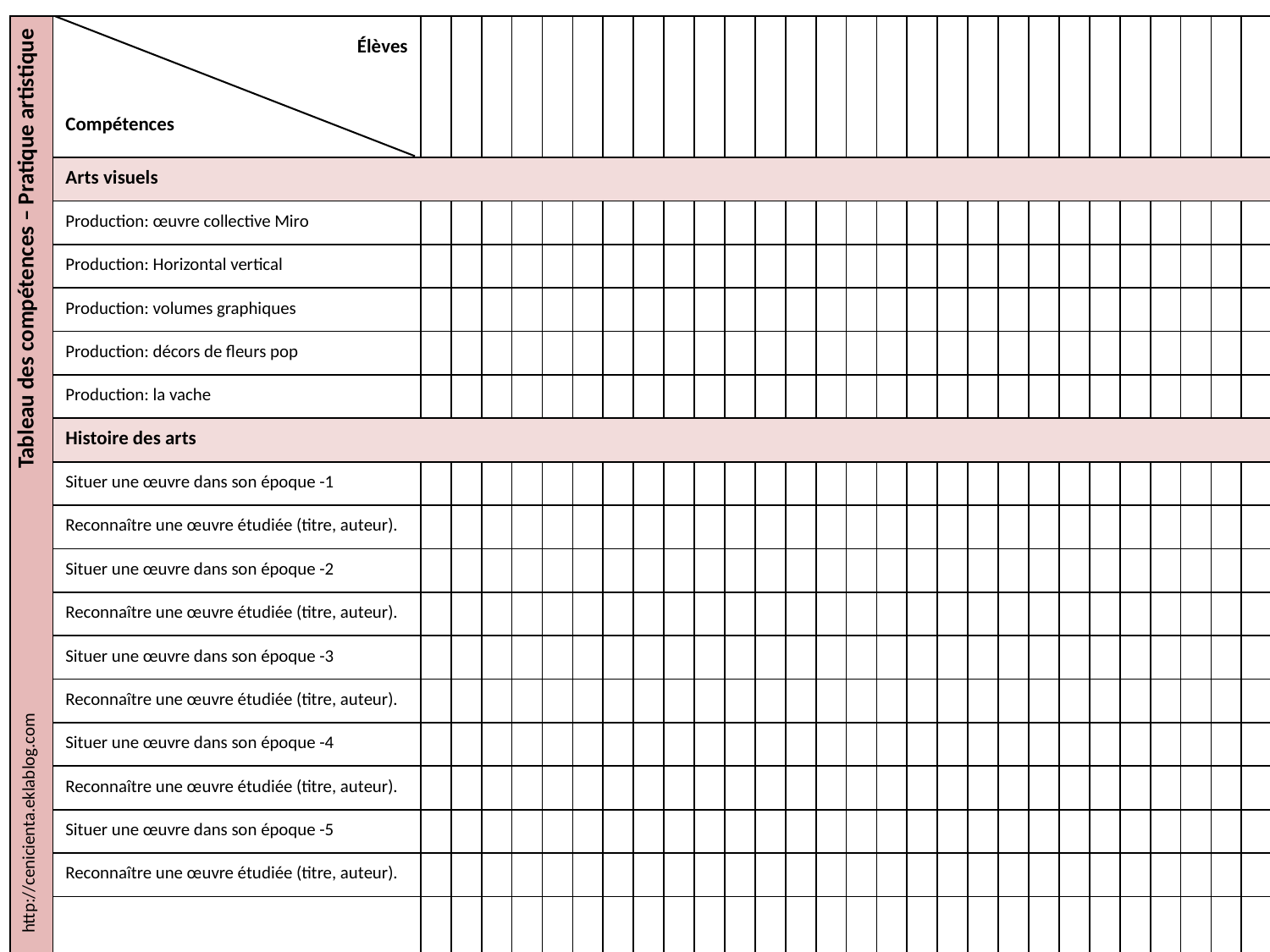

| Tableau des compétences – Pratique artistique | Élèves Compétences |  |  |  |  |  |  |  |  |  |  |  |  |  |  |  |  |  |  |  |  |  |  |  |  |  |  |  |  |  |
| --- | --- | --- | --- | --- | --- | --- | --- | --- | --- | --- | --- | --- | --- | --- | --- | --- | --- | --- | --- | --- | --- | --- | --- | --- | --- | --- | --- | --- | --- | --- |
|  | Arts visuels |  |  |  |  |  |  |  |  |  |  |  |  |  |  |  |  |  |  |  |  |  |  |  |  |  |  |  |  |  |
|  | Production: œuvre collective Miro |  |  |  |  |  |  |  |  |  |  |  |  |  |  |  |  |  |  |  |  |  |  |  |  |  |  |  |  |  |
|  | Production: Horizontal vertical |  |  |  |  |  |  |  |  |  |  |  |  |  |  |  |  |  |  |  |  |  |  |  |  |  |  |  |  |  |
|  | Production: volumes graphiques |  |  |  |  |  |  |  |  |  |  |  |  |  |  |  |  |  |  |  |  |  |  |  |  |  |  |  |  |  |
|  | Production: décors de fleurs pop |  |  |  |  |  |  |  |  |  |  |  |  |  |  |  |  |  |  |  |  |  |  |  |  |  |  |  |  |  |
|  | Production: la vache |  |  |  |  |  |  |  |  |  |  |  |  |  |  |  |  |  |  |  |  |  |  |  |  |  |  |  |  |  |
|  | Histoire des arts |  |  |  |  |  |  |  |  |  |  |  |  |  |  |  |  |  |  |  |  |  |  |  |  |  |  |  |  |  |
|  | Situer une œuvre dans son époque -1 |  |  |  |  |  |  |  |  |  |  |  |  |  |  |  |  |  |  |  |  |  |  |  |  |  |  |  |  |  |
|  | Reconnaître une œuvre étudiée (titre, auteur). |  |  |  |  |  |  |  |  |  |  |  |  |  |  |  |  |  |  |  |  |  |  |  |  |  |  |  |  |  |
|  | Situer une œuvre dans son époque -2 |  |  |  |  |  |  |  |  |  |  |  |  |  |  |  |  |  |  |  |  |  |  |  |  |  |  |  |  |  |
|  | Reconnaître une œuvre étudiée (titre, auteur). |  |  |  |  |  |  |  |  |  |  |  |  |  |  |  |  |  |  |  |  |  |  |  |  |  |  |  |  |  |
|  | Situer une œuvre dans son époque -3 |  |  |  |  |  |  |  |  |  |  |  |  |  |  |  |  |  |  |  |  |  |  |  |  |  |  |  |  |  |
|  | Reconnaître une œuvre étudiée (titre, auteur). |  |  |  |  |  |  |  |  |  |  |  |  |  |  |  |  |  |  |  |  |  |  |  |  |  |  |  |  |  |
|  | Situer une œuvre dans son époque -4 |  |  |  |  |  |  |  |  |  |  |  |  |  |  |  |  |  |  |  |  |  |  |  |  |  |  |  |  |  |
|  | Reconnaître une œuvre étudiée (titre, auteur). |  |  |  |  |  |  |  |  |  |  |  |  |  |  |  |  |  |  |  |  |  |  |  |  |  |  |  |  |  |
|  | Situer une œuvre dans son époque -5 |  |  |  |  |  |  |  |  |  |  |  |  |  |  |  |  |  |  |  |  |  |  |  |  |  |  |  |  |  |
|  | Reconnaître une œuvre étudiée (titre, auteur). |  |  |  |  |  |  |  |  |  |  |  |  |  |  |  |  |  |  |  |  |  |  |  |  |  |  |  |  |  |
|  | Exprimer ses impressions/préférences |  |  |  |  |  |  |  |  |  |  |  |  |  |  |  |  |  |  |  |  |  |  |  |  |  |  |  |  |  |
http://cenicienta.eklablog.com